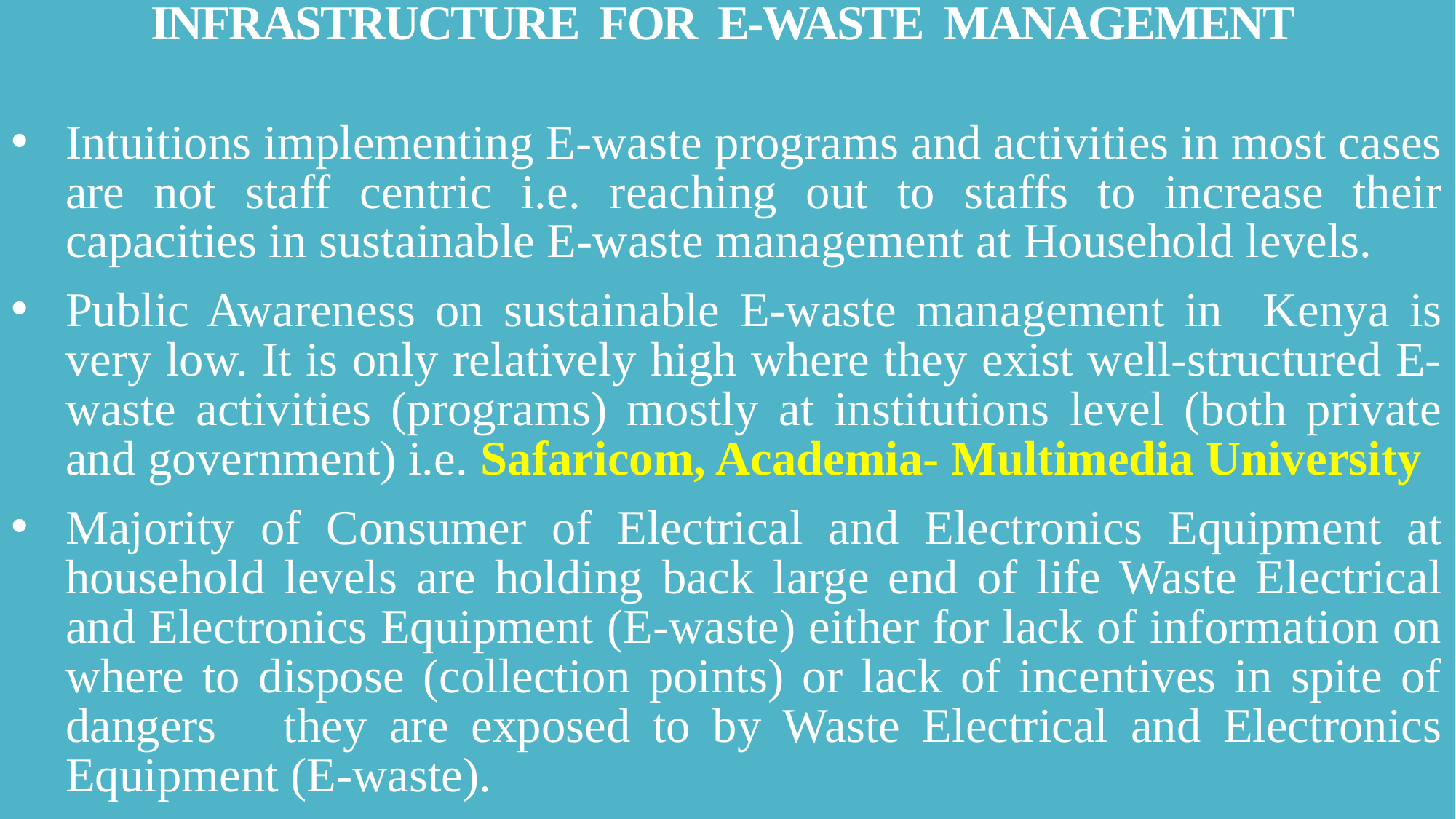

# Infrastructure  for  E-waste  Management
Intuitions implementing E-waste programs and activities in most cases are not staff centric i.e. reaching out to staffs to increase their capacities in sustainable E-waste management at Household levels.
Public Awareness on sustainable E-waste management in  Kenya is very low. It is only relatively high where they exist well-structured E-waste activities (programs) mostly at institutions level (both private and government) i.e. Safaricom, Academia- Multimedia University
Majority of Consumer of Electrical and Electronics Equipment at household levels are holding back large end of life Waste Electrical and Electronics Equipment (E-waste) either for lack of information on where to dispose (collection points) or lack of incentives in spite of dangers   they are exposed to by Waste Electrical and Electronics Equipment (E-waste).